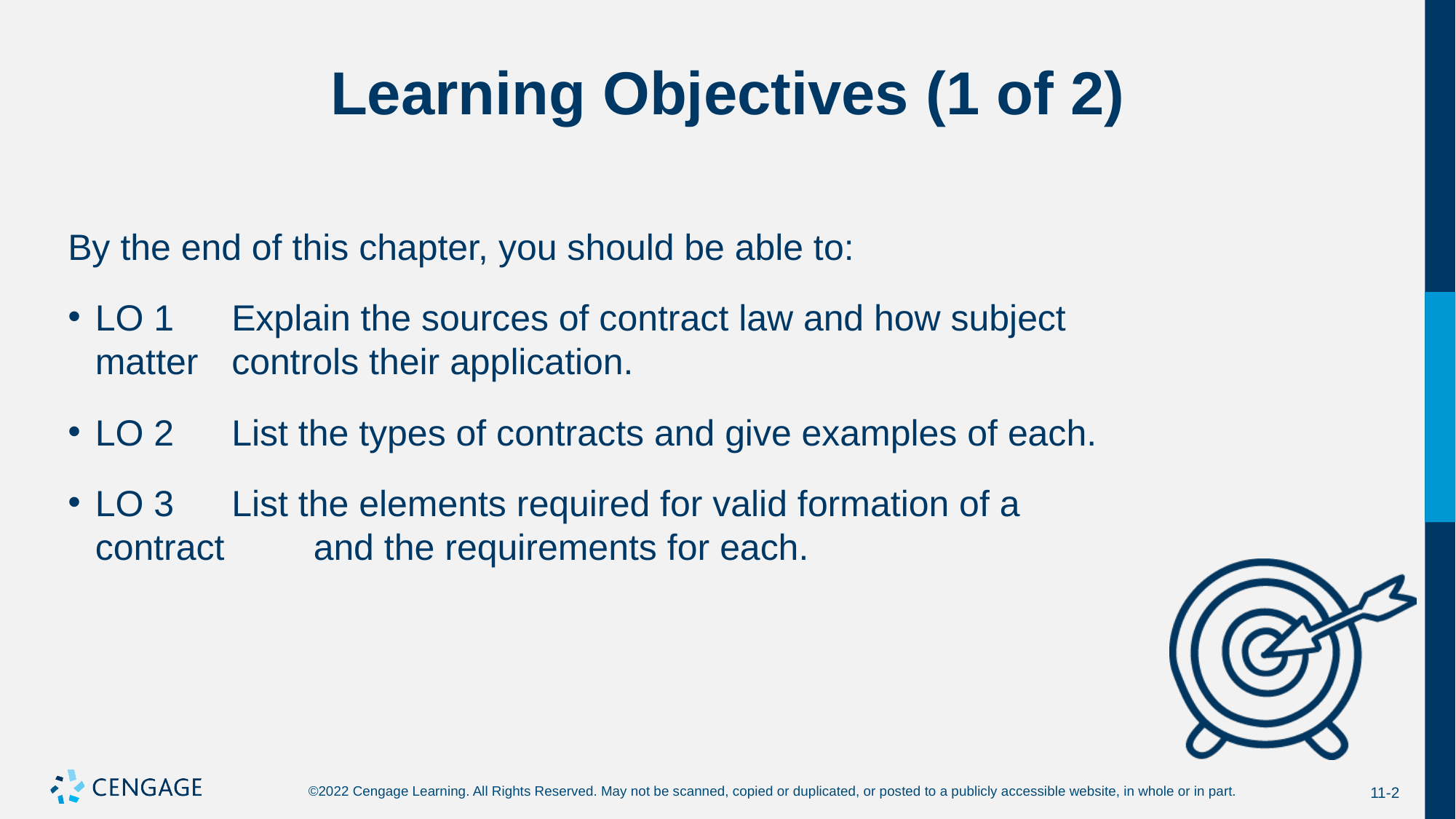

# Learning Objectives (1 of 2)
By the end of this chapter, you should be able to:
LO 1	Explain the sources of contract law and how subject matter 	controls their application.
LO 2	List the types of contracts and give examples of each.
LO 3	List the elements required for valid formation of a contract 	and the requirements for each.